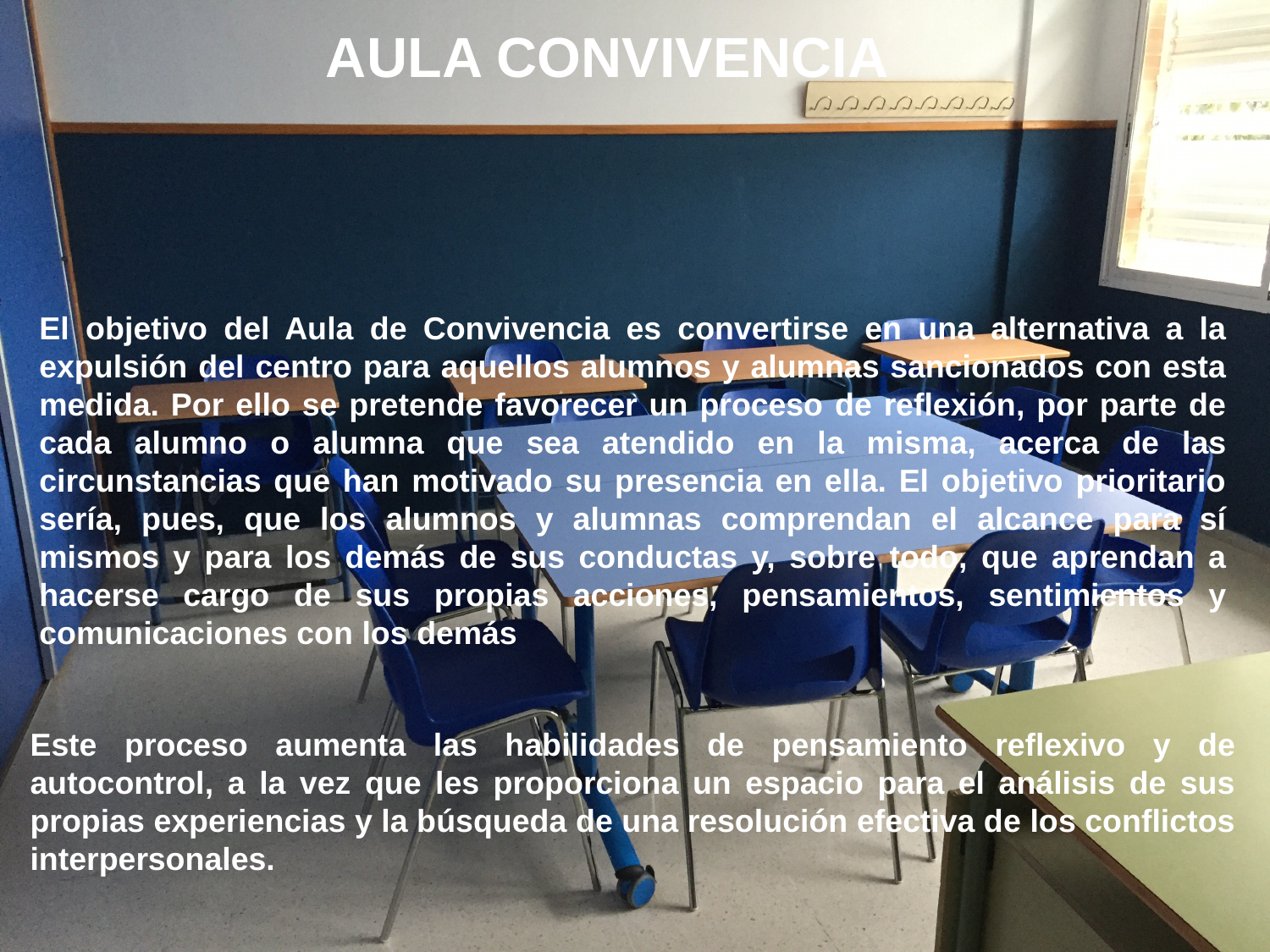

AULA CONVIVENCIA
El objetivo del Aula de Convivencia es convertirse en una alternativa a la expulsión del centro para aquellos alumnos y alumnas sancionados con esta medida. Por ello se pretende favorecer un proceso de reflexión, por parte de cada alumno o alumna que sea atendido en la misma, acerca de las circunstancias que han motivado su presencia en ella. El objetivo prioritario sería, pues, que los alumnos y alumnas comprendan el alcance para sí mismos y para los demás de sus conductas y, sobre todo, que aprendan a hacerse cargo de sus propias acciones, pensamientos, sentimientos y comunicaciones con los demás
Este proceso aumenta las habilidades de pensamiento reflexivo y de autocontrol, a la vez que les proporciona un espacio para el análisis de sus propias experiencias y la búsqueda de una resolución efectiva de los conflictos interpersonales.